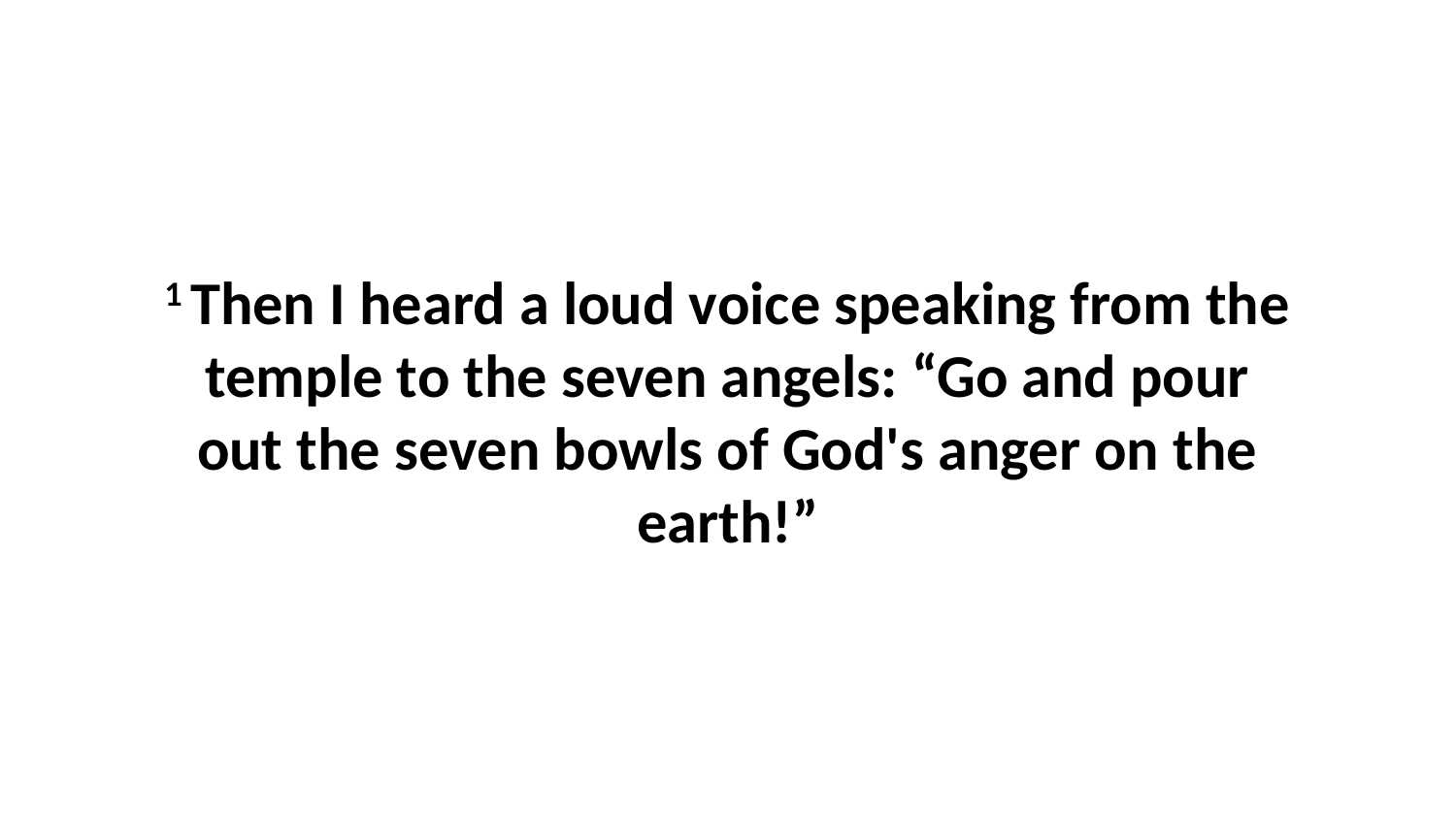

1 Then I heard a loud voice speaking from the temple to the seven angels: “Go and pour out the seven bowls of God's anger on the earth!”